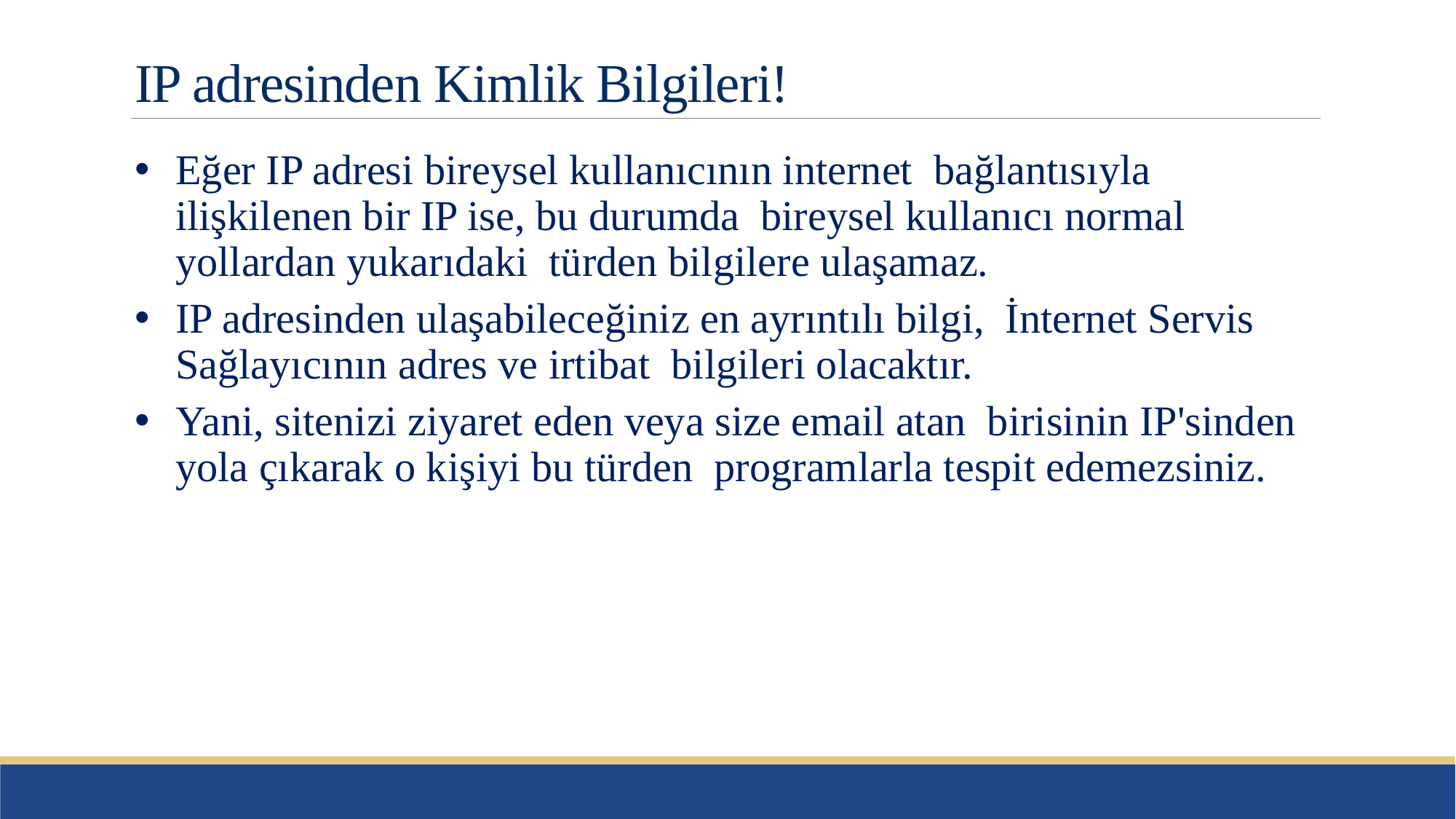

# IP adresinden Kimlik Bilgileri!
Eğer IP adresi bireysel kullanıcının internet  bağlantısıyla ilişkilenen bir IP ise, bu durumda  bireysel kullanıcı normal yollardan yukarıdaki  türden bilgilere ulaşamaz.
IP adresinden ulaşabileceğiniz en ayrıntılı bilgi,  İnternet Servis Sağlayıcının adres ve irtibat  bilgileri olacaktır.
Yani, sitenizi ziyaret eden veya size email atan  birisinin IP'sinden yola çıkarak o kişiyi bu türden  programlarla tespit edemezsiniz.